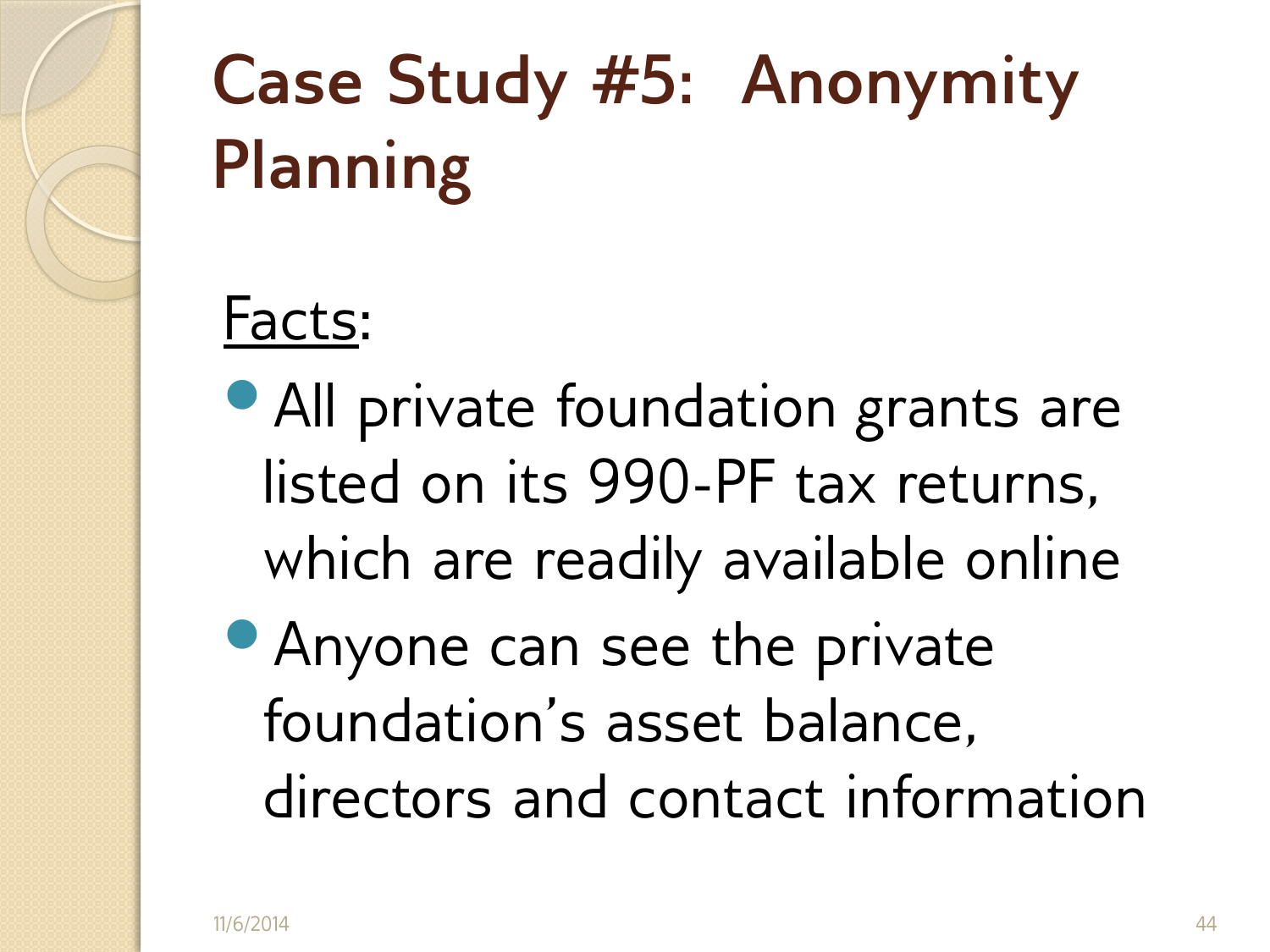

# Case Study #5:  Anonymity Planning
Facts:
All private foundation grants are listed on its 990-PF tax returns, which are readily available online
Anyone can see the private foundation’s asset balance, directors and contact information
11/6/2014
44